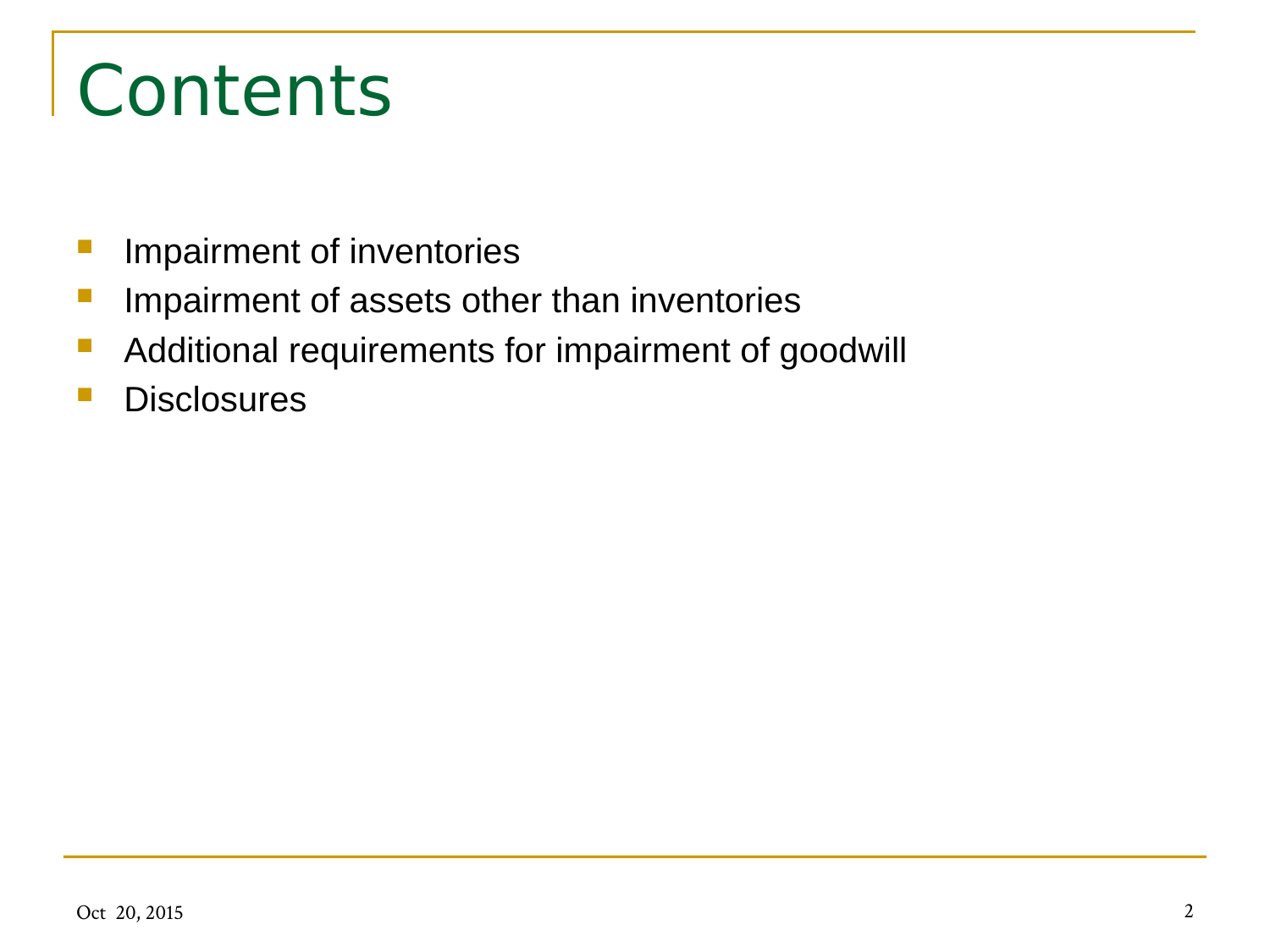

# Contents
Impairment of inventories
Impairment of assets other than inventories
Additional requirements for impairment of goodwill
Disclosures
Oct  20, 2015
2